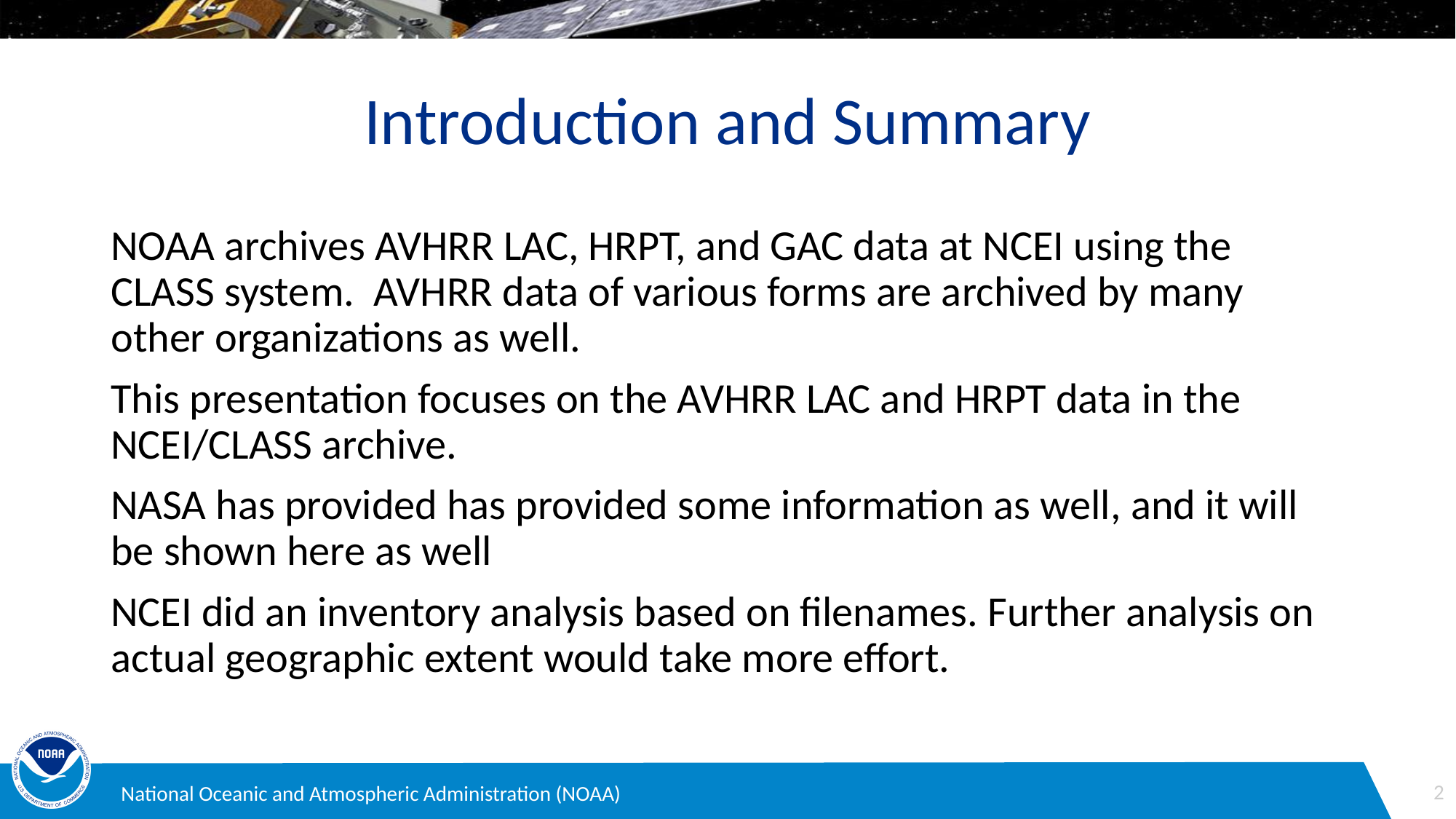

# Introduction and Summary
NOAA archives AVHRR LAC, HRPT, and GAC data at NCEI using the CLASS system.  AVHRR data of various forms are archived by many other organizations as well.
This presentation focuses on the AVHRR LAC and HRPT data in the NCEI/CLASS archive.
NASA has provided has provided some information as well, and it will be shown here as well
NCEI did an inventory analysis based on filenames. Further analysis on actual geographic extent would take more effort.